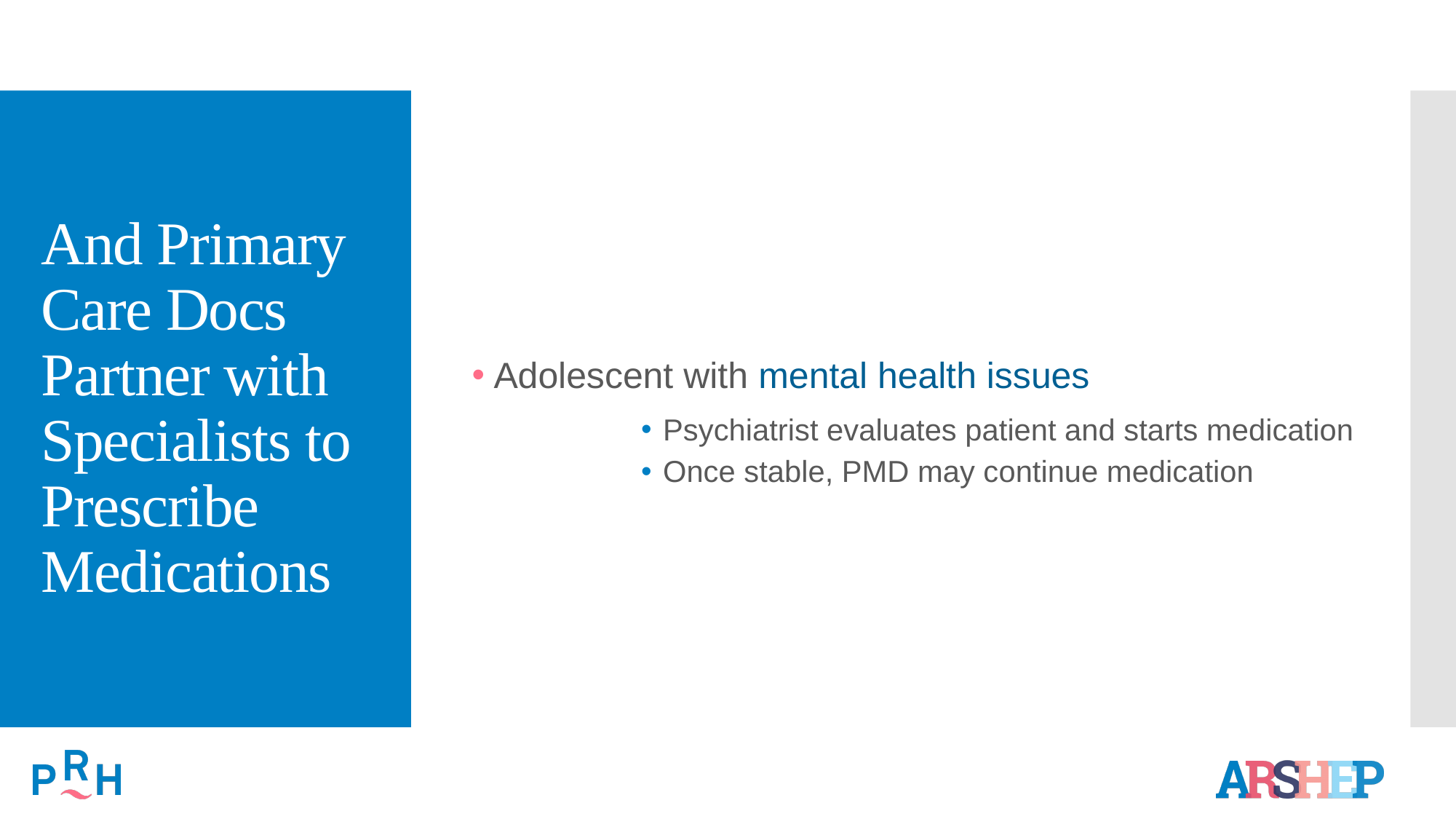

# And Primary Care Docs Partner with Specialists to Prescribe Medications

Adolescent with mental health issues
Psychiatrist evaluates patient and starts medication
Once stable, PMD may continue medication